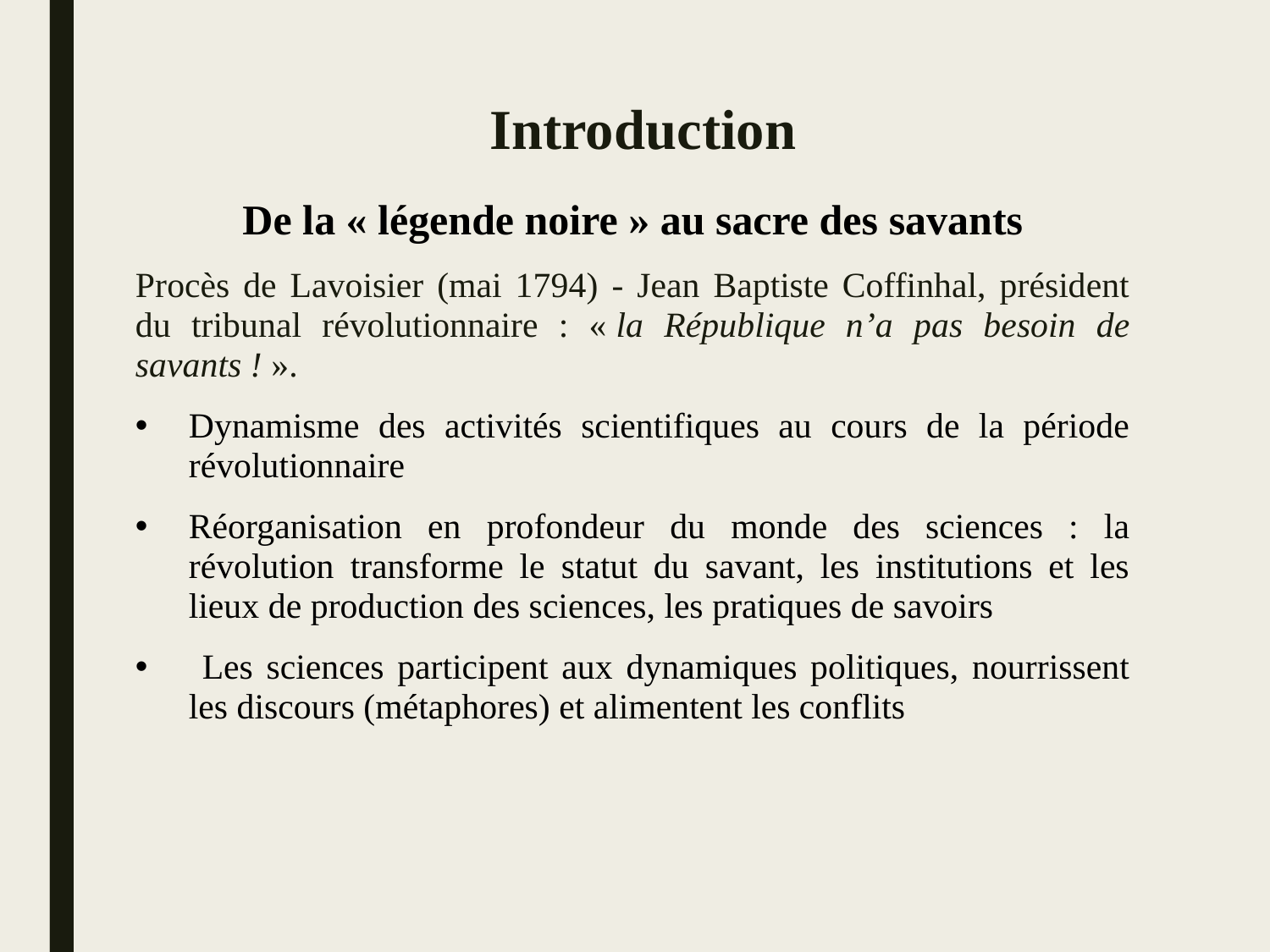

# Introduction
De la « légende noire » au sacre des savants
Procès de Lavoisier (mai 1794) - Jean Baptiste Coffinhal, président du tribunal révolutionnaire : « la République n’a pas besoin de savants ! ».
Dynamisme des activités scientifiques au cours de la période révolutionnaire
Réorganisation en profondeur du monde des sciences : la révolution transforme le statut du savant, les institutions et les lieux de production des sciences, les pratiques de savoirs
 Les sciences participent aux dynamiques politiques, nourrissent les discours (métaphores) et alimentent les conflits